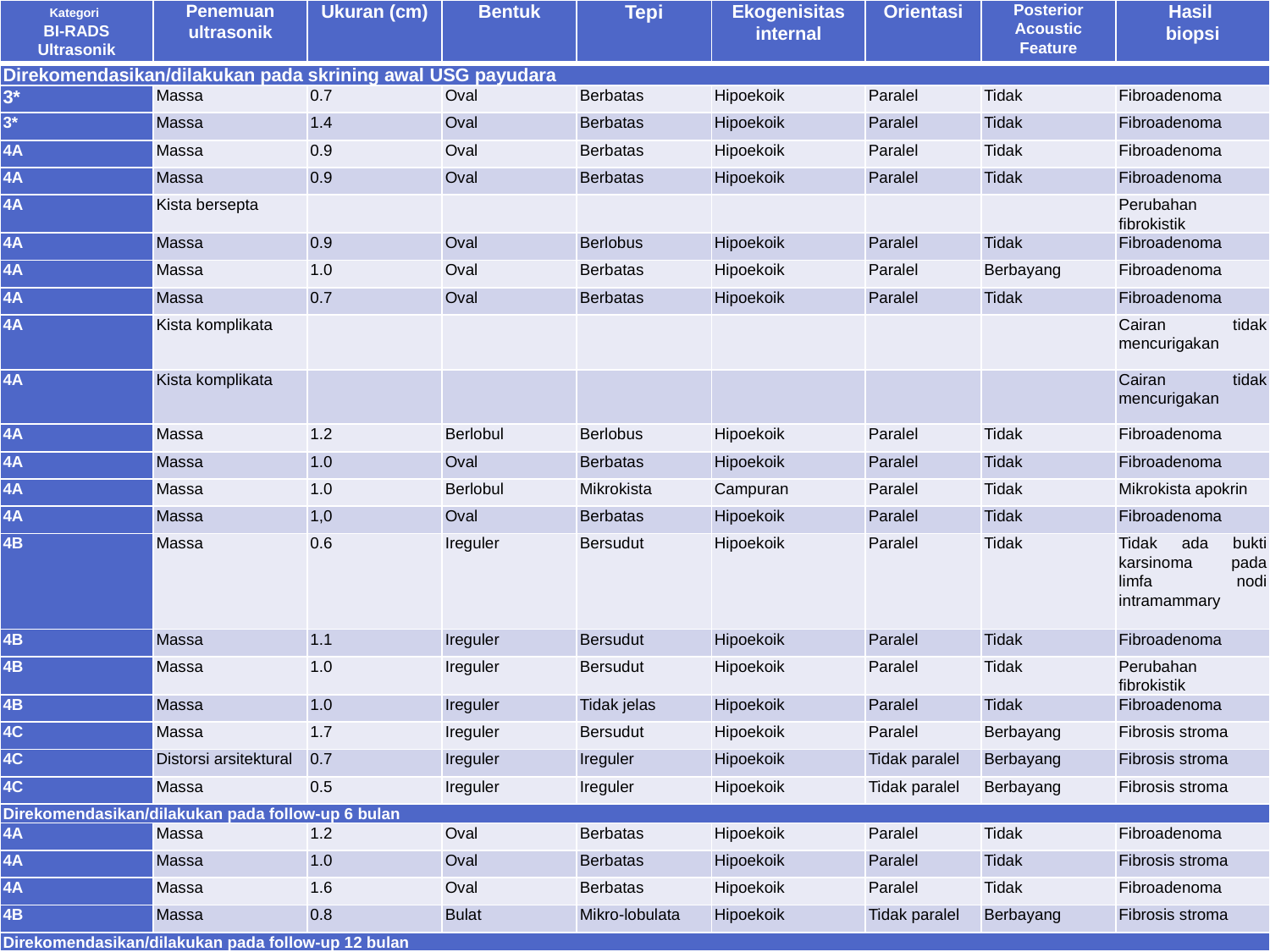

| Kategori BI-RADS Ultrasonik | Penemuan ultrasonik | Ukuran (cm) | Bentuk | Tepi | Ekogenisitas internal | Orientasi | Posterior Acoustic Feature | Hasil biopsi |
| --- | --- | --- | --- | --- | --- | --- | --- | --- |
| Direkomendasikan/dilakukan pada skrining awal USG payudara |  |  |  |  |  |  |  |  |
| 3\* | Massa | 0.7 | Oval | Berbatas | Hipoekoik | Paralel | Tidak | Fibroadenoma |
| 3\* | Massa | 1.4 | Oval | Berbatas | Hipoekoik | Paralel | Tidak | Fibroadenoma |
| 4A | Massa | 0.9 | Oval | Berbatas | Hipoekoik | Paralel | Tidak | Fibroadenoma |
| 4A | Massa | 0.9 | Oval | Berbatas | Hipoekoik | Paralel | Tidak | Fibroadenoma |
| 4A | Kista bersepta |  |  |  |  |  |  | Perubahan fibrokistik |
| 4A | Massa | 0.9 | Oval | Berlobus | Hipoekoik | Paralel | Tidak | Fibroadenoma |
| 4A | Massa | 1.0 | Oval | Berbatas | Hipoekoik | Paralel | Berbayang | Fibroadenoma |
| 4A | Massa | 0.7 | Oval | Berbatas | Hipoekoik | Paralel | Tidak | Fibroadenoma |
| 4A | Kista komplikata |  |  |  |  |  |  | Cairan tidak mencurigakan |
| 4A | Kista komplikata |  |  |  |  |  |  | Cairan tidak mencurigakan |
| 4A | Massa | 1.2 | Berlobul | Berlobus | Hipoekoik | Paralel | Tidak | Fibroadenoma |
| 4A | Massa | 1.0 | Oval | Berbatas | Hipoekoik | Paralel | Tidak | Fibroadenoma |
| 4A | Massa | 1.0 | Berlobul | Mikrokista | Campuran | Paralel | Tidak | Mikrokista apokrin |
| 4A | Massa | 1,0 | Oval | Berbatas | Hipoekoik | Paralel | Tidak | Fibroadenoma |
| 4B | Massa | 0.6 | Ireguler | Bersudut | Hipoekoik | Paralel | Tidak | Tidak ada bukti karsinoma pada limfa nodi intramammary |
| 4B | Massa | 1.1 | Ireguler | Bersudut | Hipoekoik | Paralel | Tidak | Fibroadenoma |
| 4B | Massa | 1.0 | Ireguler | Bersudut | Hipoekoik | Paralel | Tidak | Perubahan fibrokistik |
| 4B | Massa | 1.0 | Ireguler | Tidak jelas | Hipoekoik | Paralel | Tidak | Fibroadenoma |
| 4C | Massa | 1.7 | Ireguler | Bersudut | Hipoekoik | Paralel | Berbayang | Fibrosis stroma |
| 4C | Distorsi arsitektural | 0.7 | Ireguler | Ireguler | Hipoekoik | Tidak paralel | Berbayang | Fibrosis stroma |
| 4C | Massa | 0.5 | Ireguler | Ireguler | Hipoekoik | Tidak paralel | Berbayang | Fibrosis stroma |
| Direkomendasikan/dilakukan pada follow-up 6 bulan |  |  |  |  |  |  |  |  |
| 4A | Massa | 1.2 | Oval | Berbatas | Hipoekoik | Paralel | Tidak | Fibroadenoma |
| 4A | Massa | 1.0 | Oval | Berbatas | Hipoekoik | Paralel | Tidak | Fibrosis stroma |
| 4A | Massa | 1.6 | Oval | Berbatas | Hipoekoik | Paralel | Tidak | Fibroadenoma |
| 4B | Massa | 0.8 | Bulat | Mikro-lobulata | Hipoekoik | Tidak paralel | Berbayang | Fibrosis stroma |
| Direkomendasikan/dilakukan pada follow-up 12 bulan |  |  |  |  |  |  |  |  |
| 4B | Massa | 0.9 | Oval | Mikro-lobulata | Hipoekoik | Paralel | Tidak | Adenosis |
| \*Dua pasien dengan BI-RADS 3 pada ultrasonik payudara inisial meminta biopsi |  |  |  |  |  |  |  |  |
18
#